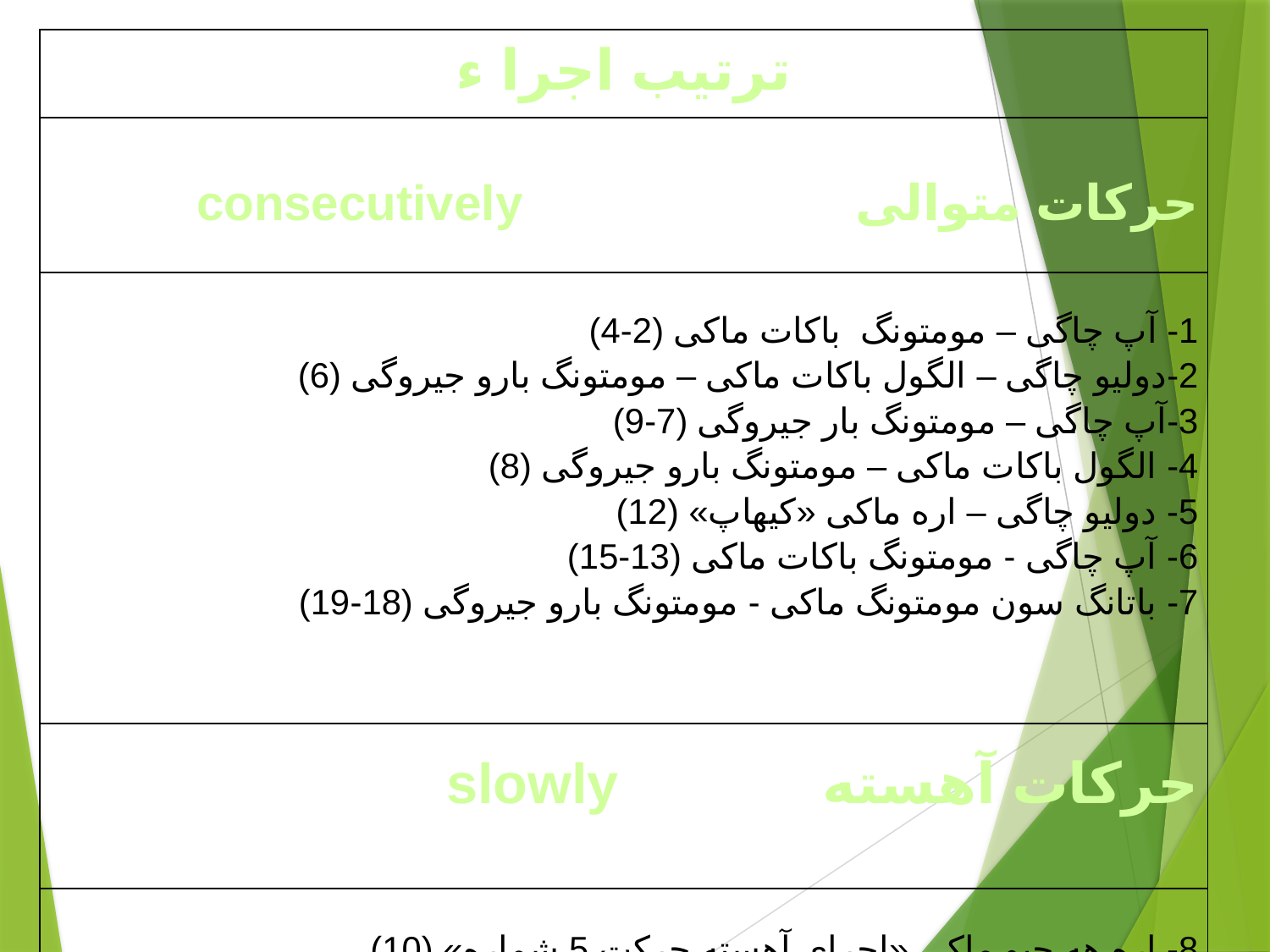

| ترتیب اجرا ء |
| --- |
| حرکات متوالی consecutively |
| 1- آپ چاگی – مومتونگ باکات ماکی (2-4) 2-دولیو چاگی – الگول باکات ماکی – مومتونگ بارو جیروگی (6) 3-آپ چاگی – مومتونگ بار جیروگی (7-9) 4- الگول باکات ماکی – مومتونگ بارو جیروگی (8) 5- دولیو چاگی – اره ماکی «کیهاپ» (12) 6- آپ چاگی - مومتونگ باکات ماکی (13-15) 7- باتانگ سون مومتونگ ماکی - مومتونگ بارو جیروگی (18-19) |
| حرکات آهسته slowly |
| 8- اره هه چیو ماکی «اجرای آهسته حرکت 5 شماره» (10) |